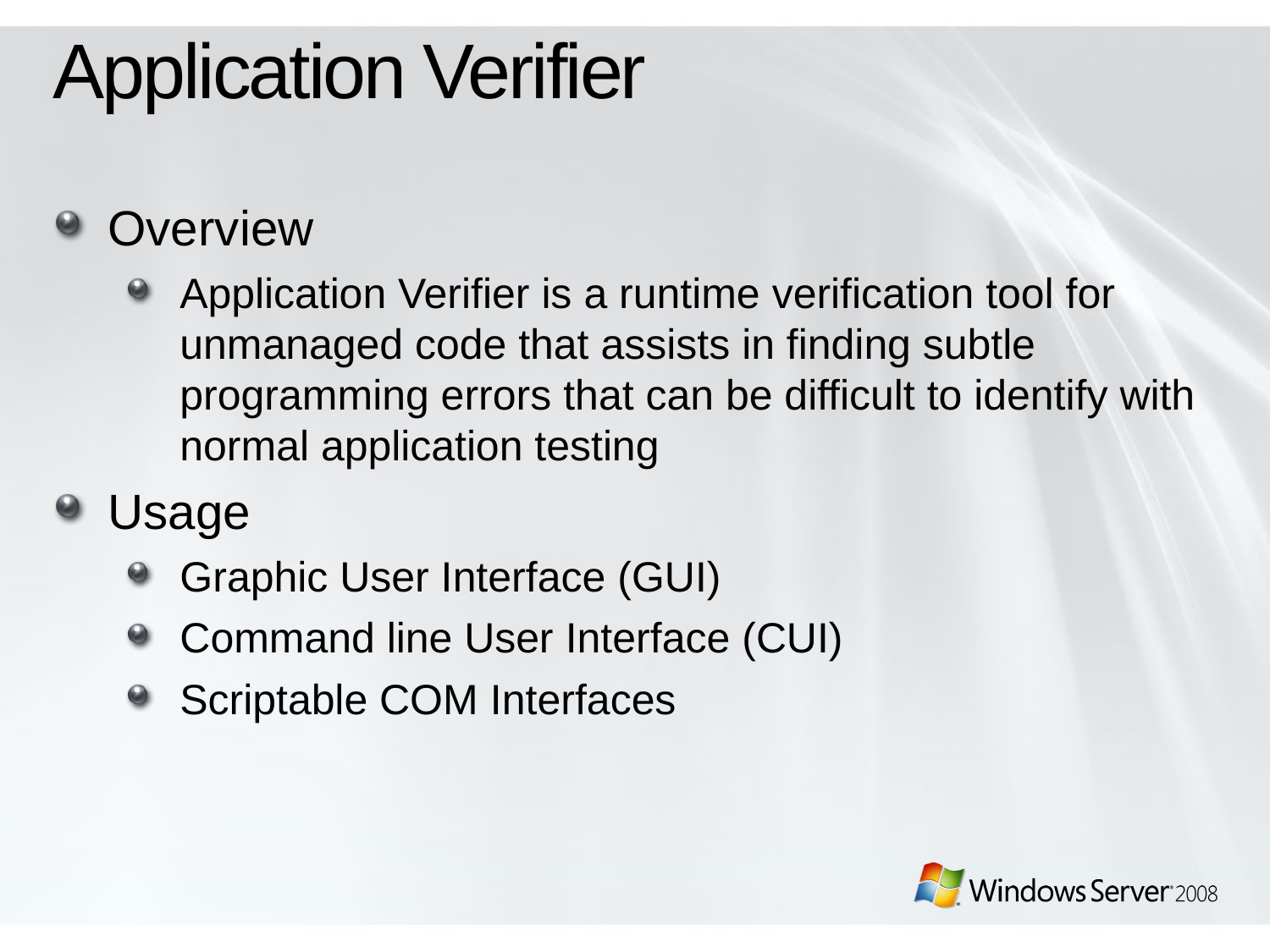

# Application Verifier
Overview
Application Verifier is a runtime verification tool for unmanaged code that assists in finding subtle programming errors that can be difficult to identify with normal application testing
Usage
Graphic User Interface (GUI)
Command line User Interface (CUI)
Scriptable COM Interfaces